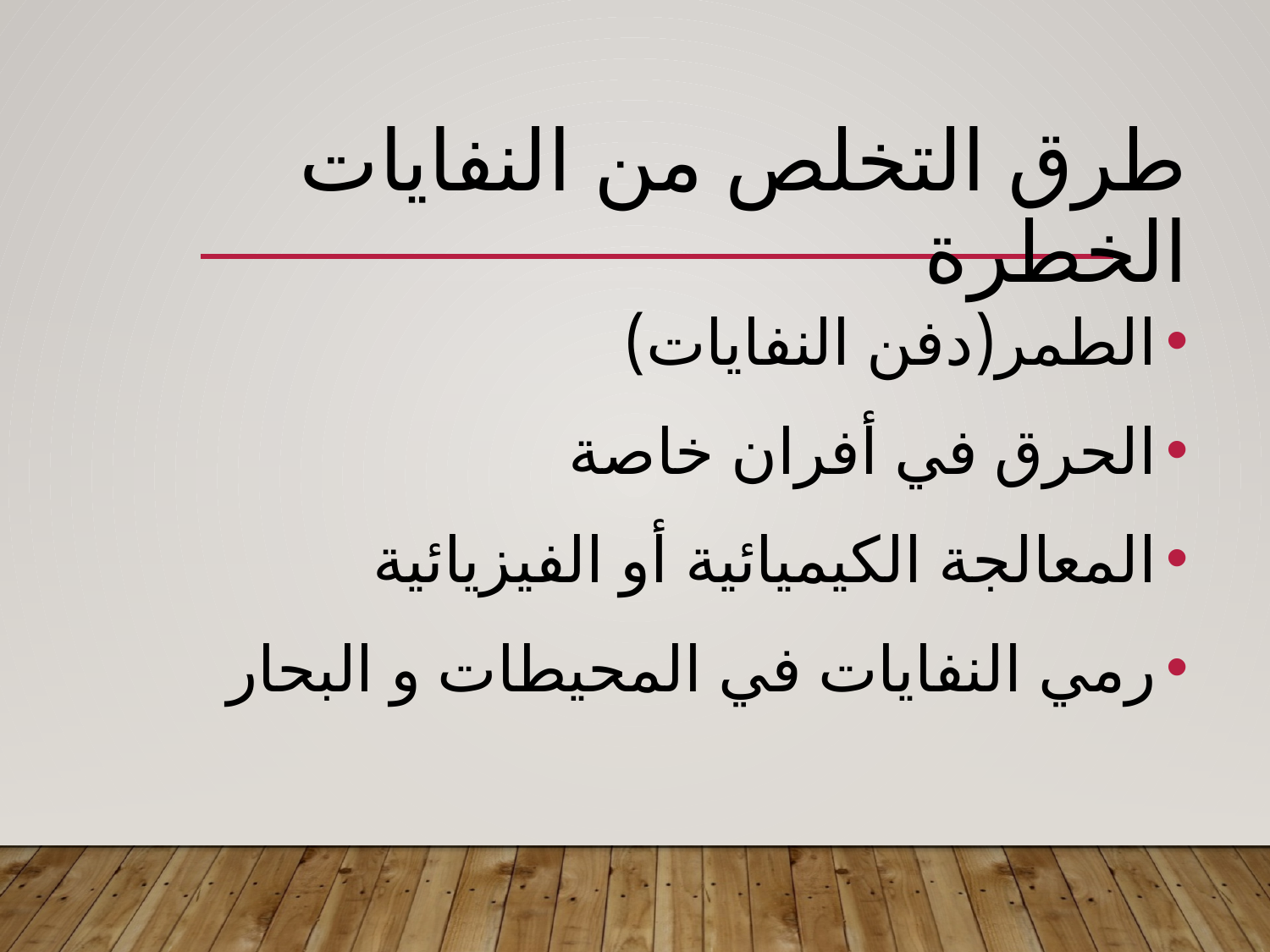

# طرق التخلص من النفايات الخطرة
الطمر(دفن النفايات)
الحرق في أفران خاصة
المعالجة الكيميائية أو الفيزيائية
رمي النفايات في المحيطات و البحار